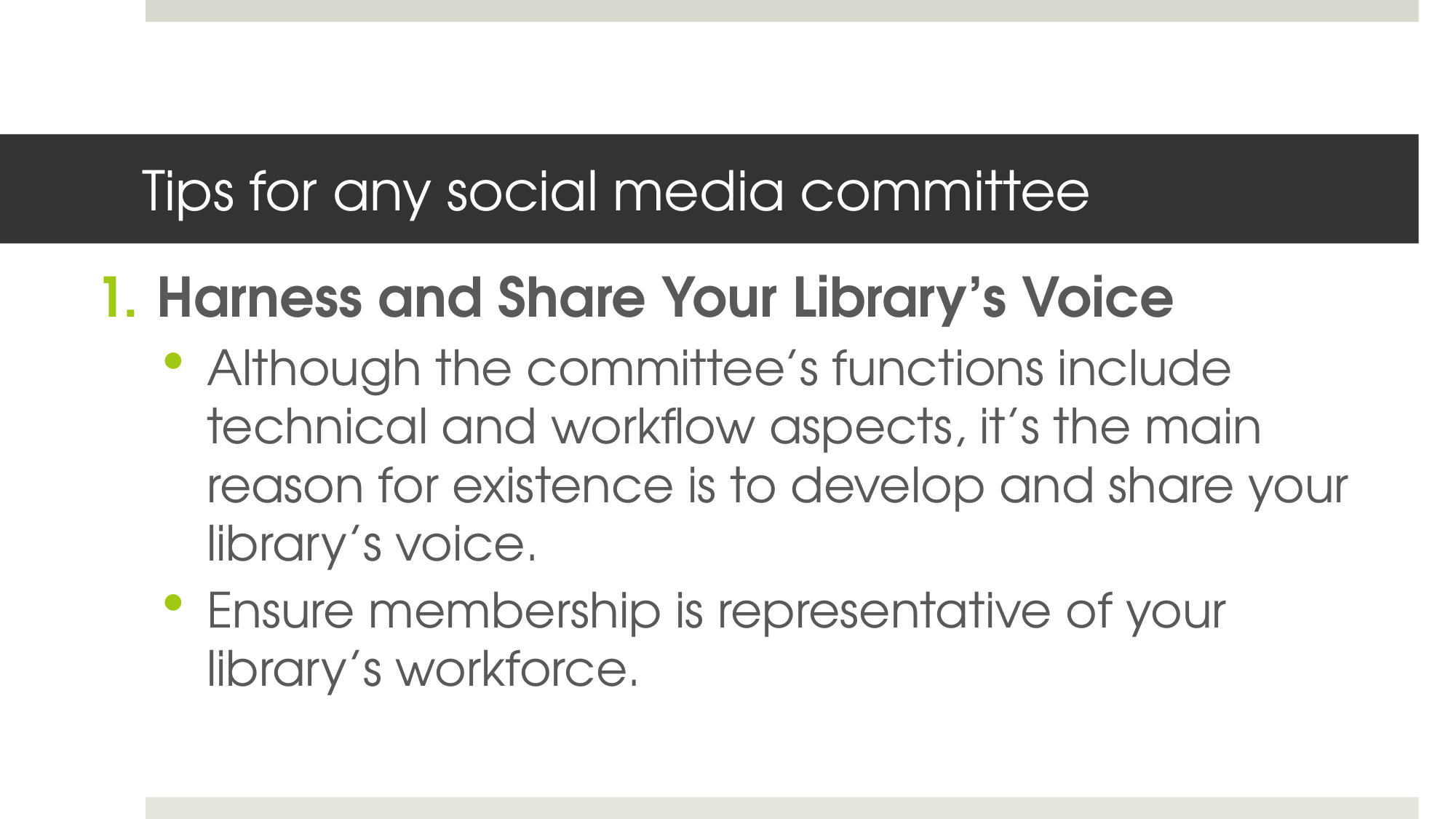

# Tips for any social media committee
Harness and Share Your Library’s Voice
Although the committee’s functions include technical and workflow aspects, it’s the main reason for existence is to develop and share your library’s voice.
Ensure membership is representative of your library’s workforce.